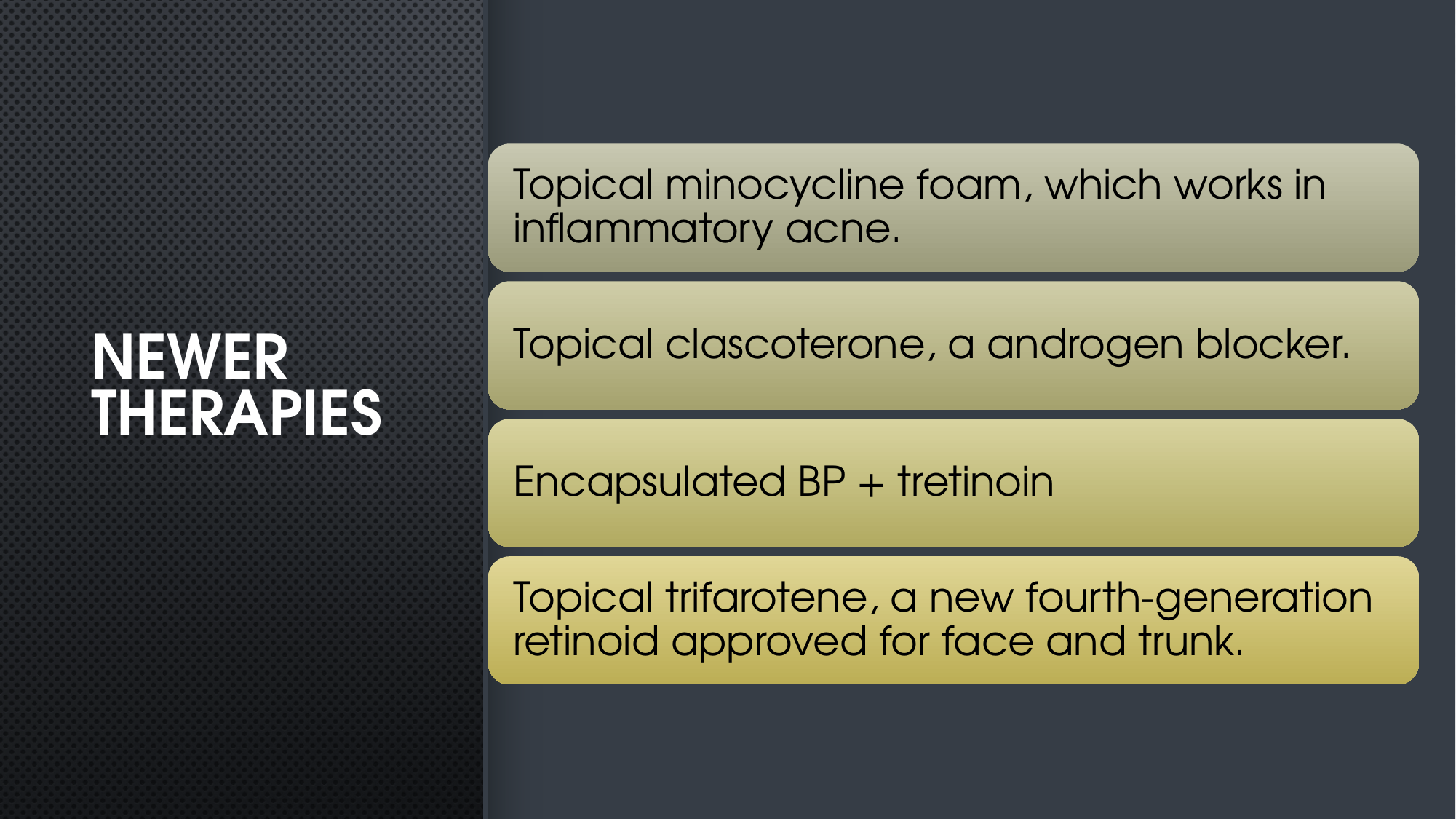

Topical minocycline foam, which works in inflammatory acne.
Topical clascoterone, a androgen blocker.
Encapsulated BP + tretinoin
Topical trifarotene, a new fourth-generation retinoid approved for face and trunk.
# Newer therapies